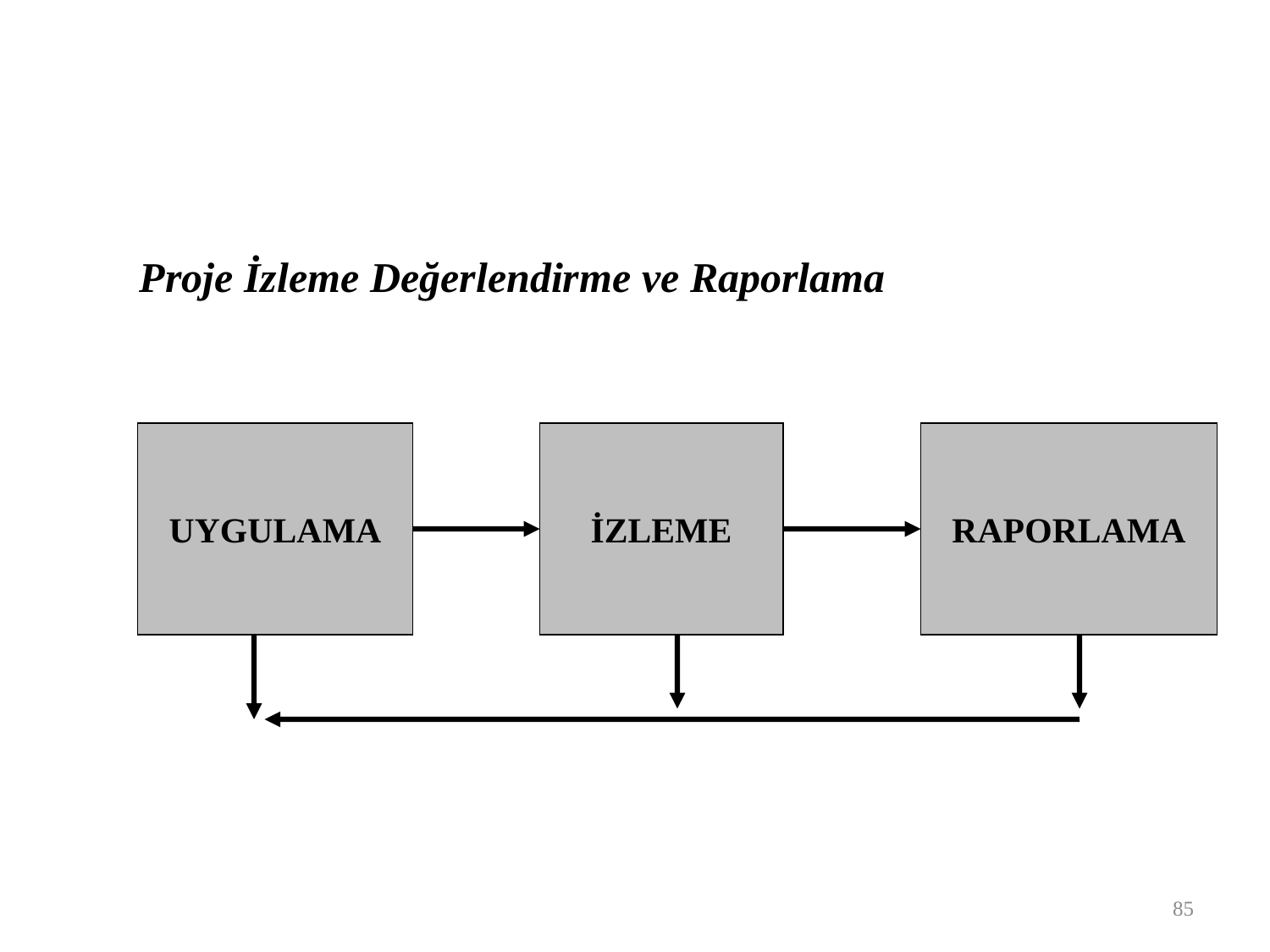

Proje İzleme Değerlendirme ve Raporlama
UYGULAMA
İZLEME
RAPORLAMA

85